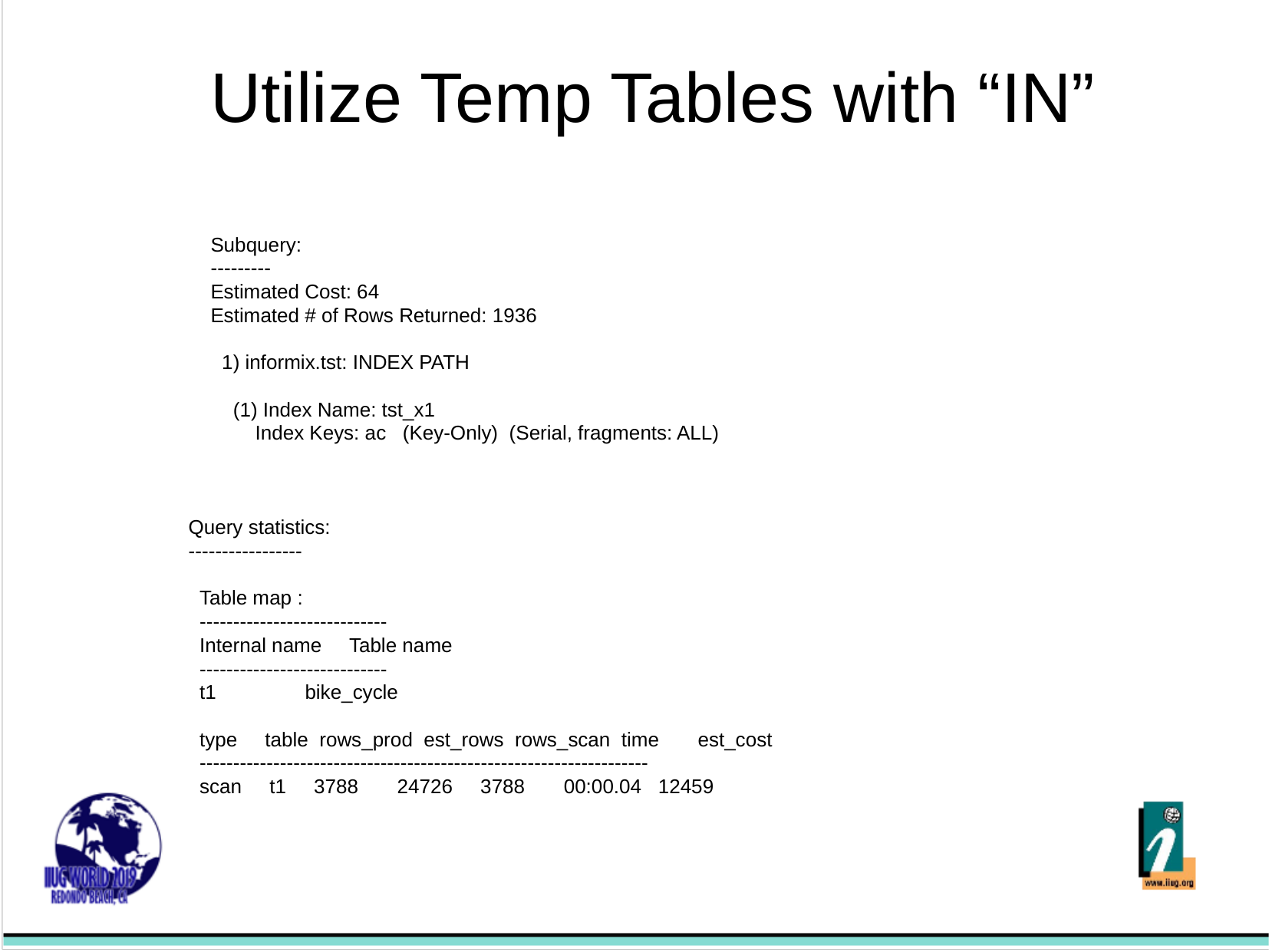

Utilize Temp Tables with “IN”

    Subquery:
    ---------
    Estimated Cost: 64
    Estimated # of Rows Returned: 1936

      1) informix.tst: INDEX PATH

        (1) Index Name: tst_x1
            Index Keys: ac   (Key-Only)  (Serial, fragments: ALL)

Query statistics:
-----------------

  Table map :
  ----------------------------
  Internal name     Table name
  ----------------------------
  t1                bike_cycle

  type     table  rows_prod  est_rows  rows_scan  time       est_cost
  -------------------------------------------------------------------
  scan     t1     3788       24726     3788       00:00.04   12459